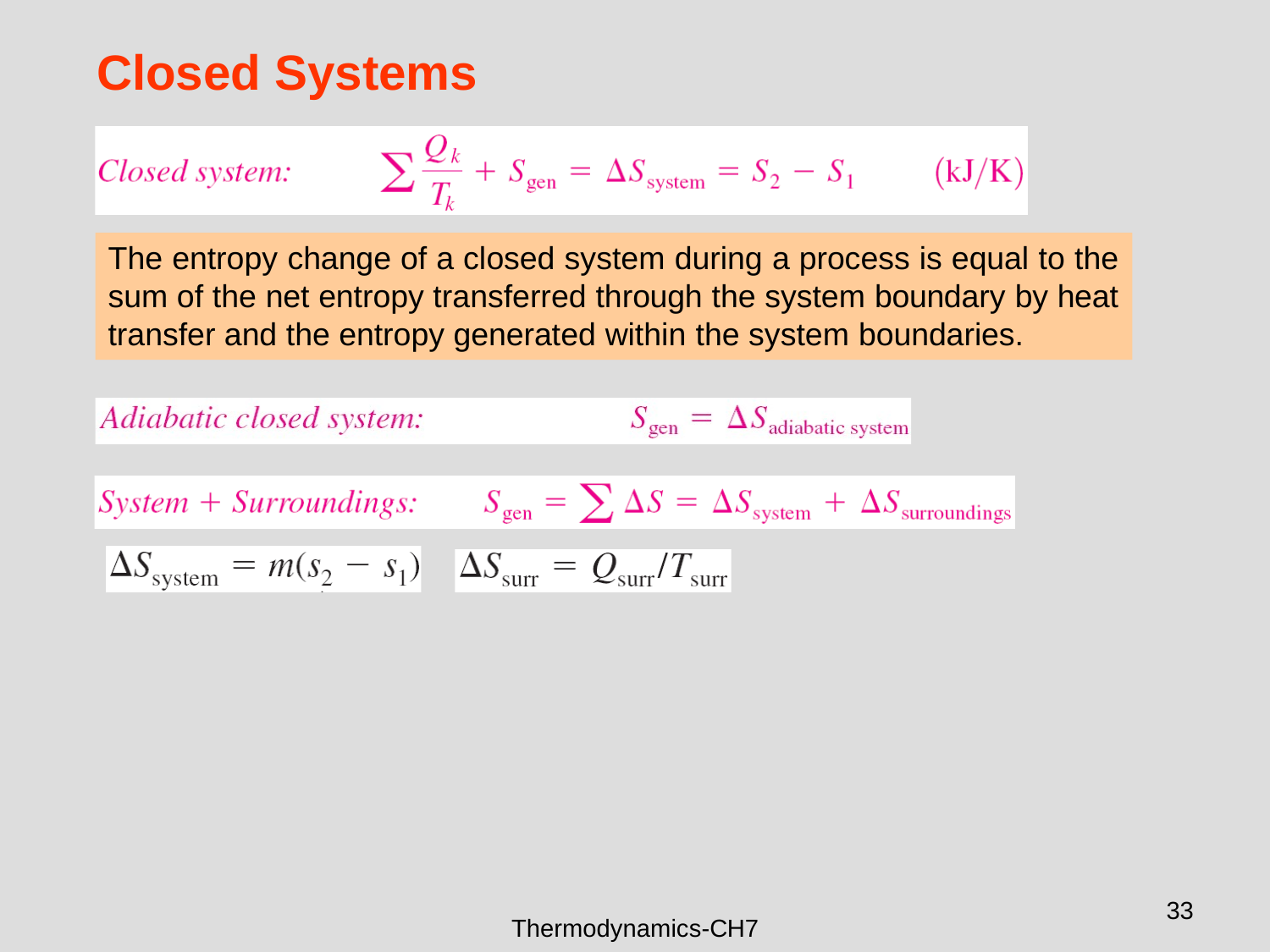

# Closed Systems

The entropy change of a closed system during a process is equal to the sum of the net entropy transferred through the system boundary by heat transfer and the entropy generated within the system boundaries.

33
Thermodynamics-CH7